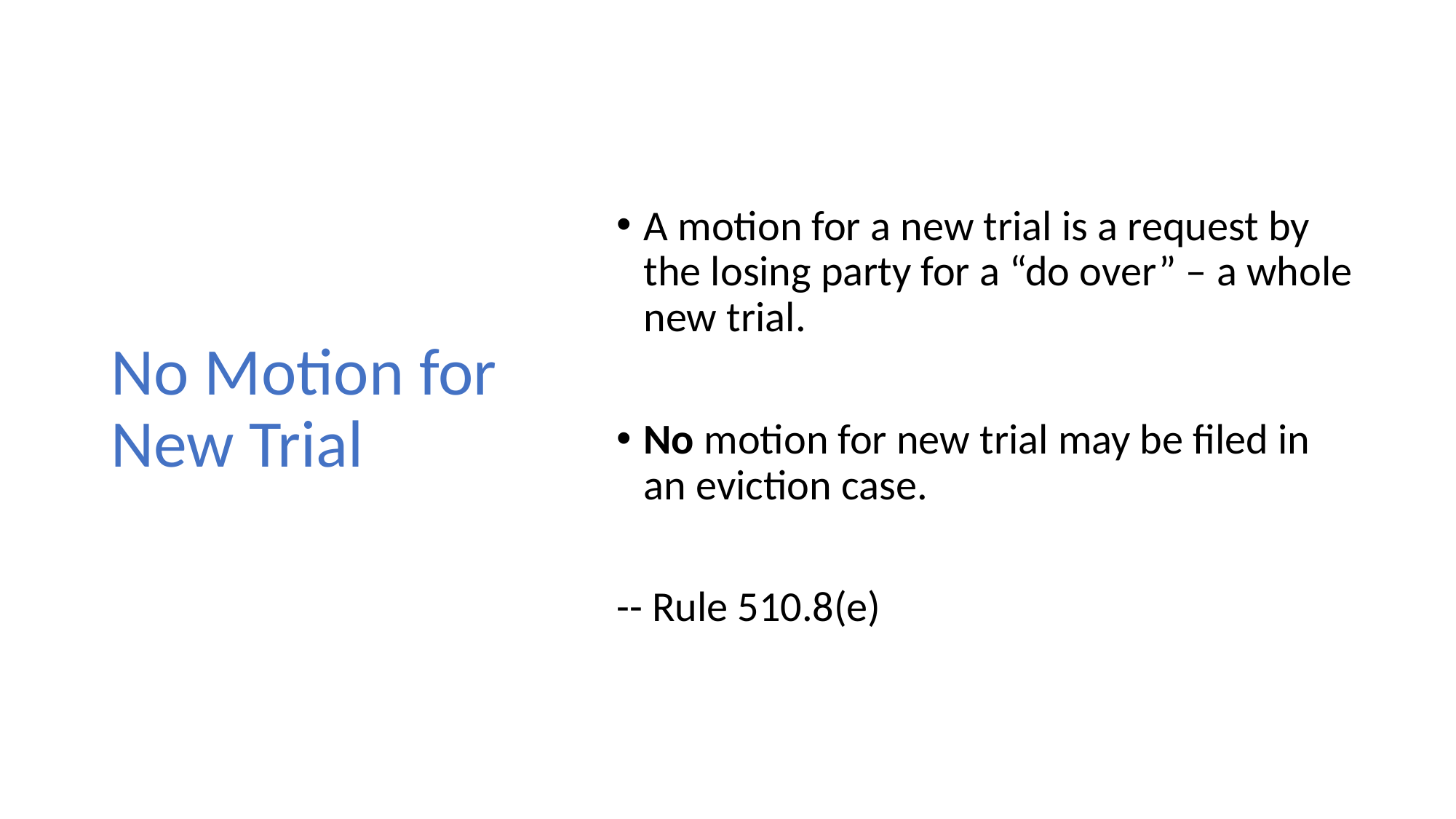

# No Motion for New Trial
A motion for a new trial is a request by the losing party for a “do over” – a whole new trial.

No motion for new trial may be filed in an eviction case.

-- Rule 510.8(e)